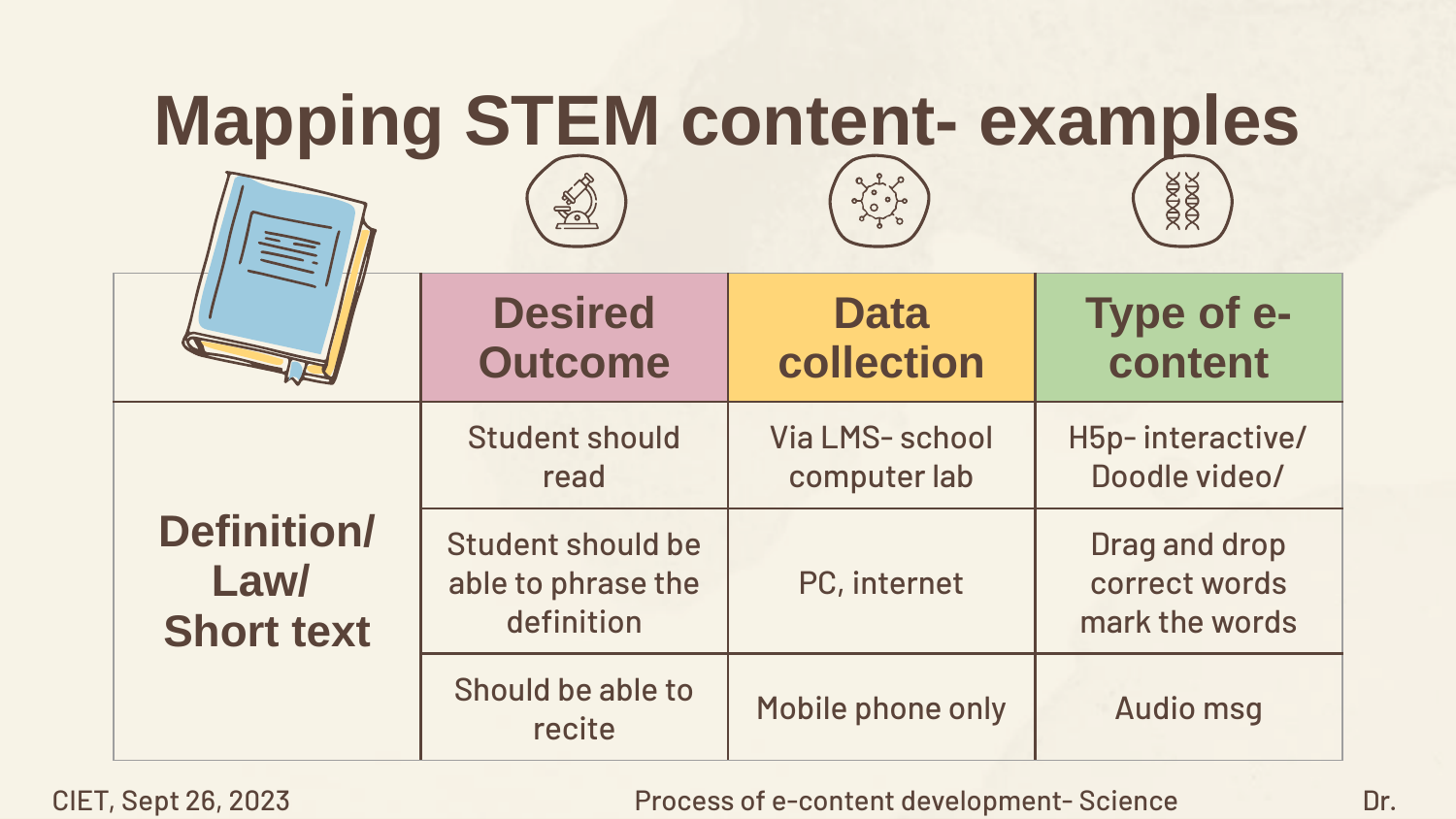

# Mapping STEM content- examples

|  | Desired Outcome | Data collection | Type of e-content |
| --- | --- | --- | --- |
| Definition/ Law/ Short text | Student should read | Via LMS- school computer lab | H5p- interactive/ Doodle video/ |
|  | Student should be able to phrase the definition | PC, internet | Drag and drop correct words mark the words |
|  | Should be able to recite | Mobile phone only | Audio msg |